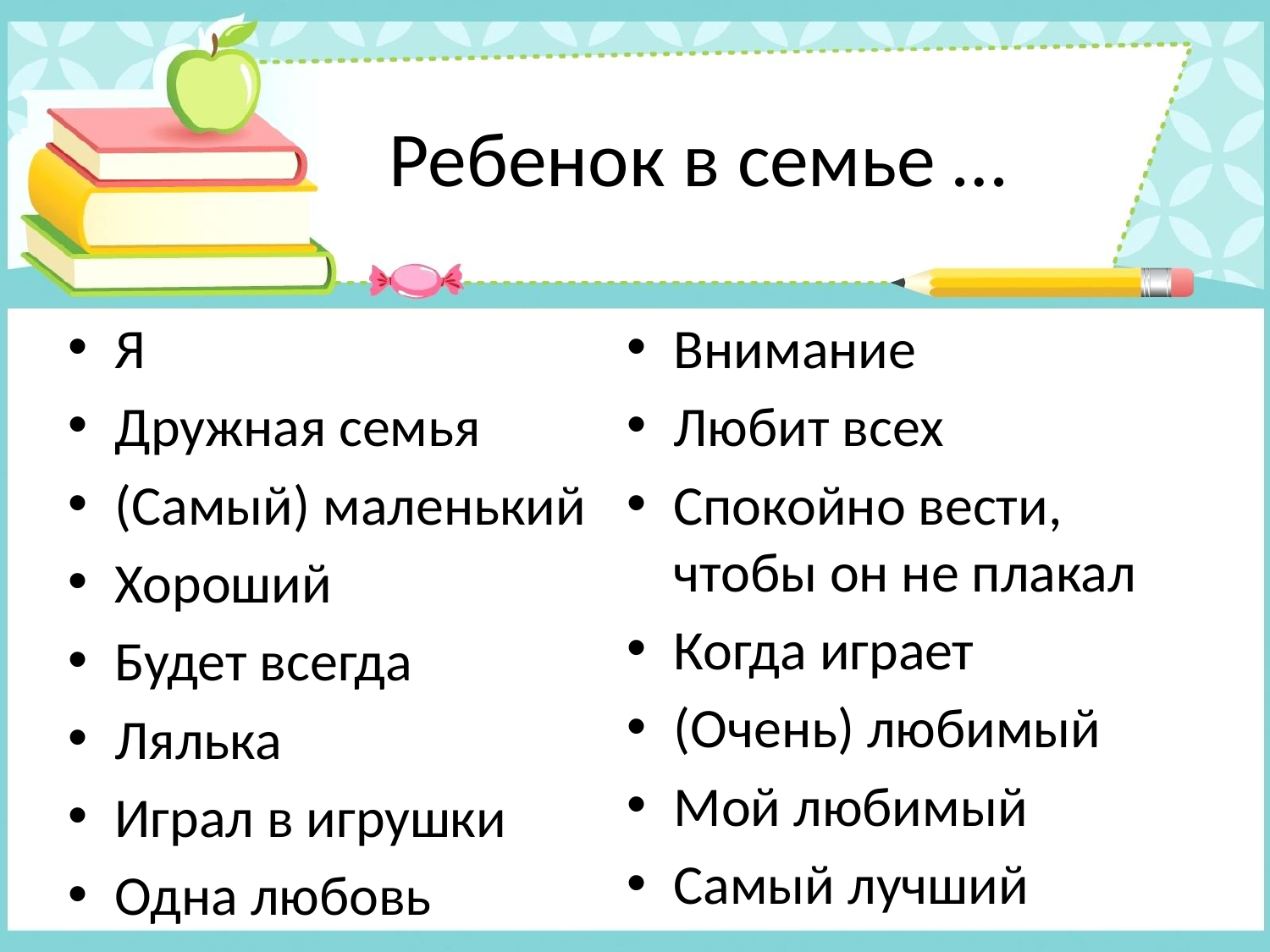

# Ребенок в семье …
Я
Дружная семья
(Самый) маленький
Хороший
Будет всегда
Лялька
Играл в игрушки
Одна любовь
Внимание
Любит всех
Спокойно вести, чтобы он не плакал
Когда играет
(Очень) любимый
Мой любимый
Самый лучший